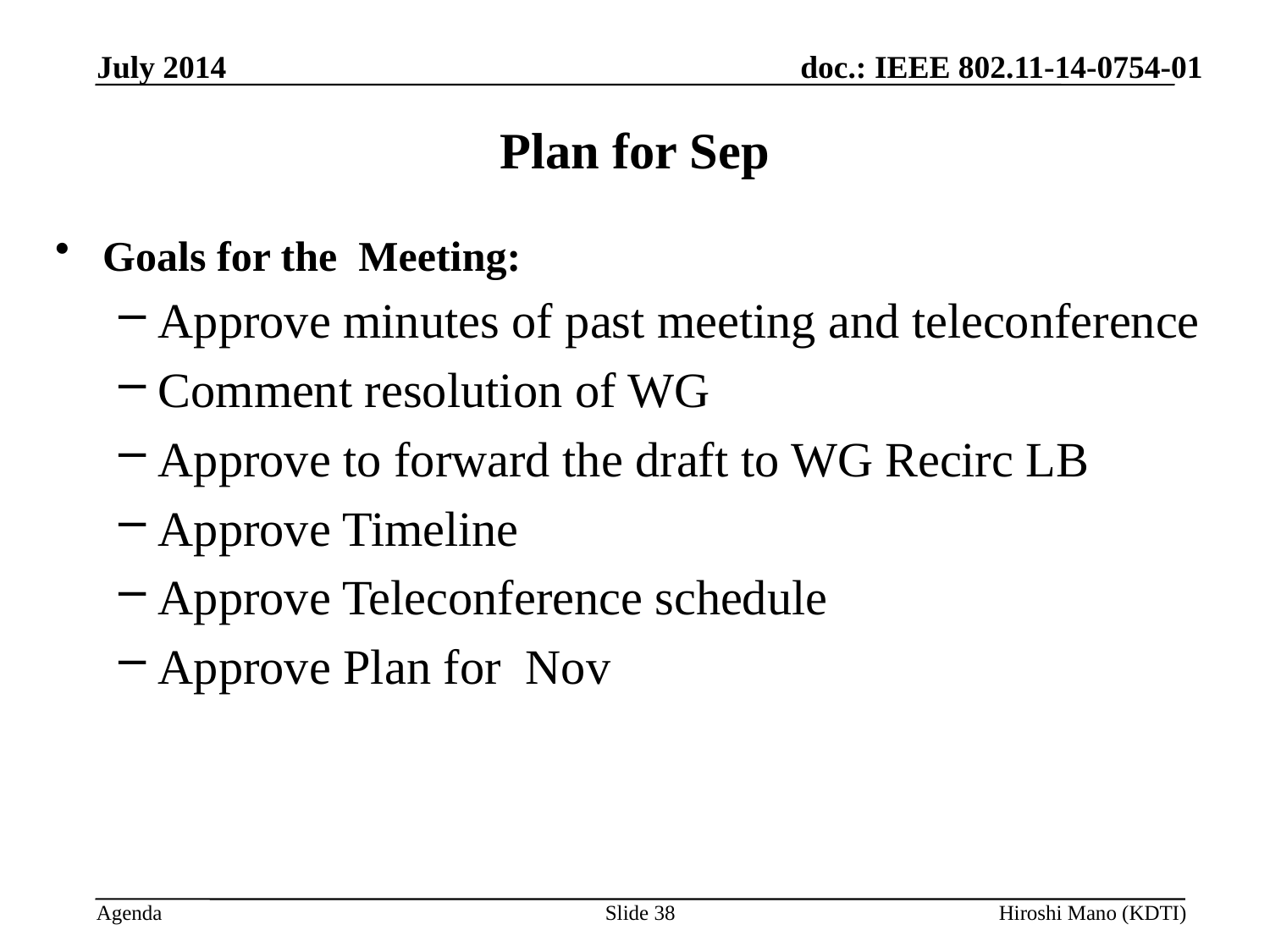

July 2014
# Plan for Sep
Goals for the  Meeting:
Approve minutes of past meeting and teleconference
Comment resolution of WG
Approve to forward the draft to WG Recirc LB
Approve Timeline
Approve Teleconference schedule
Approve Plan for  Nov

Slide 38
Hiroshi Mano (KDTI)